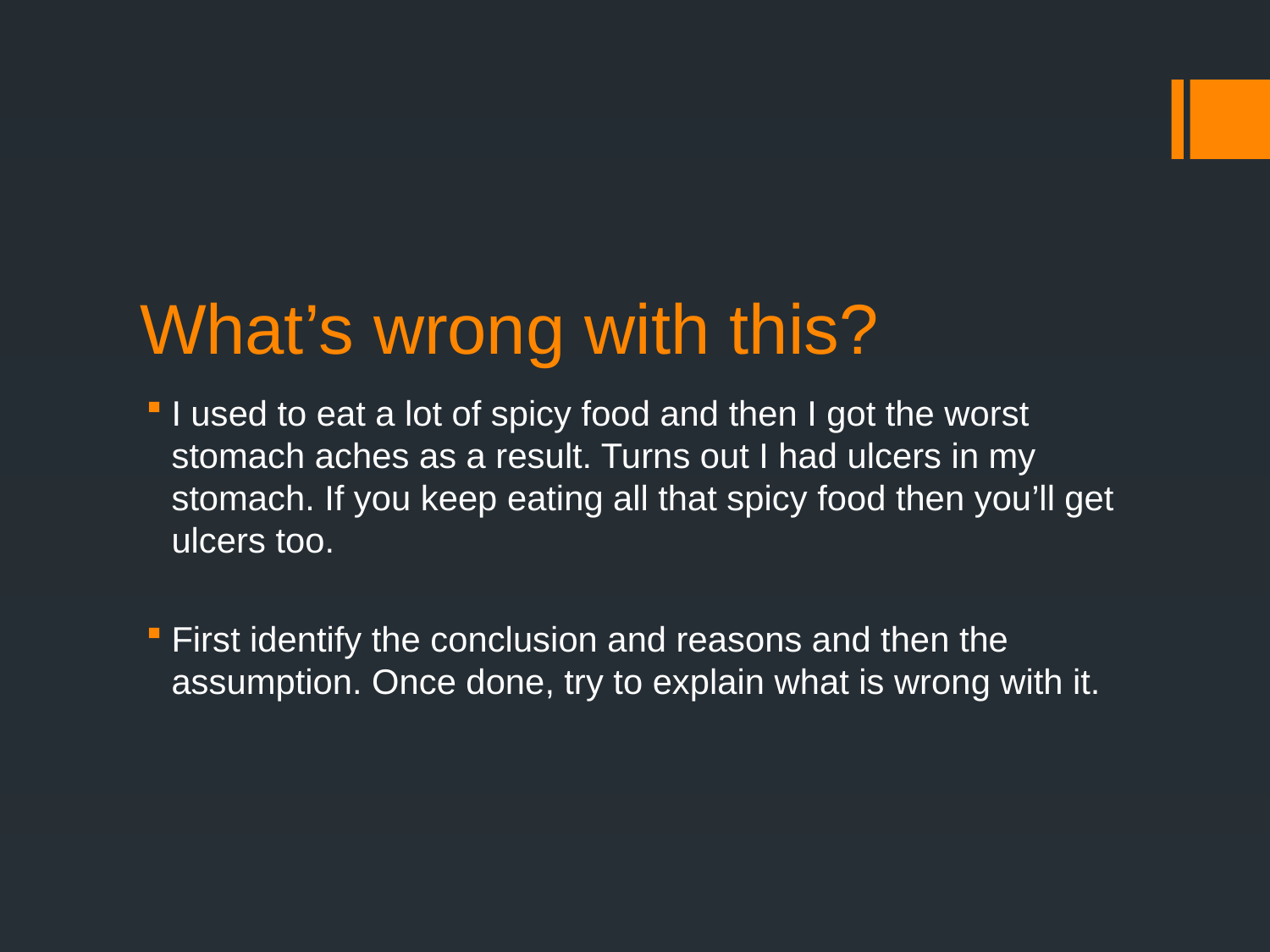

# What’s wrong with this?
I used to eat a lot of spicy food and then I got the worst stomach aches as a result. Turns out I had ulcers in my stomach. If you keep eating all that spicy food then you’ll get ulcers too.

First identify the conclusion and reasons and then the assumption. Once done, try to explain what is wrong with it.